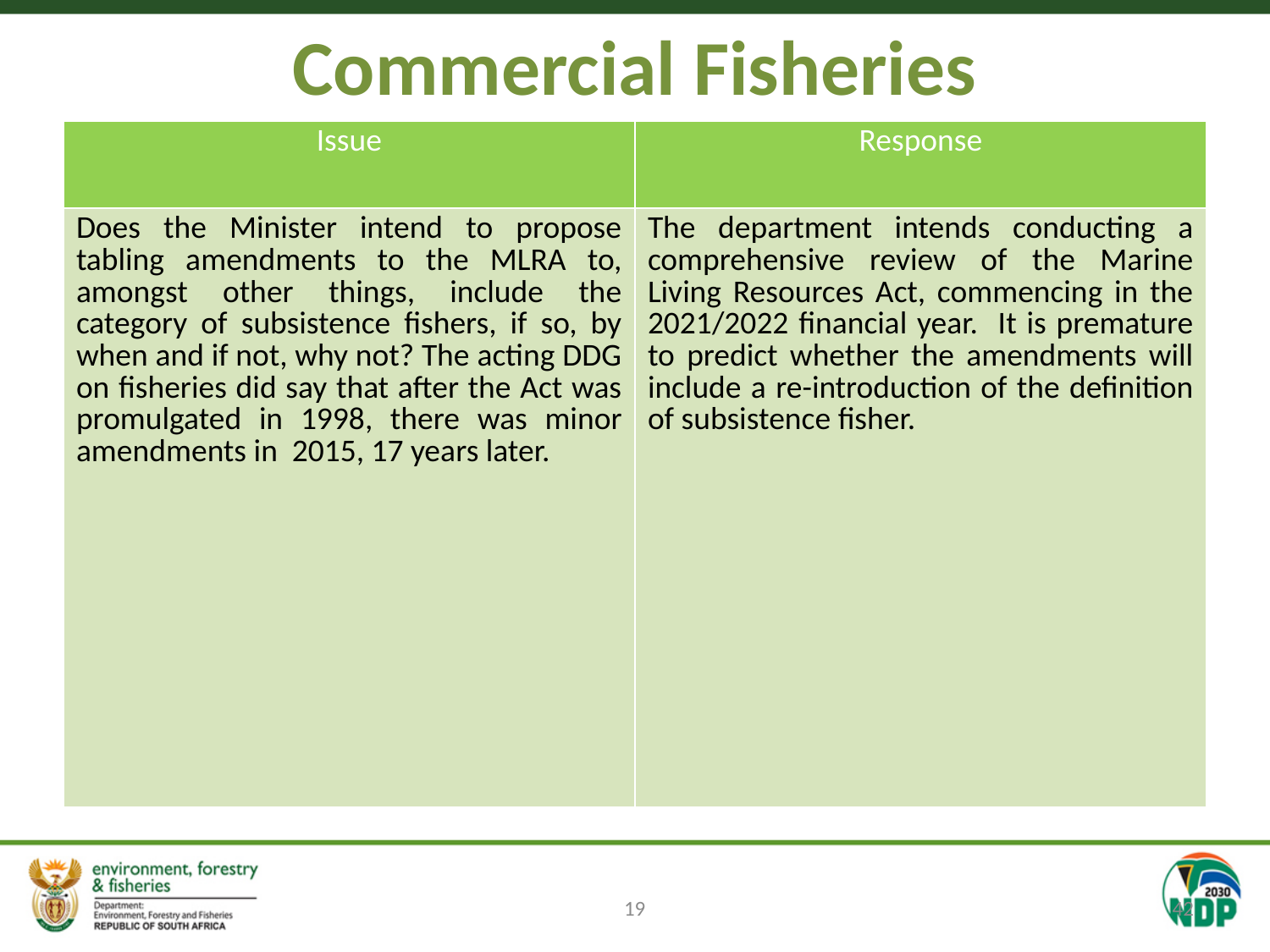

# Commercial Fisheries
| Issue | Response |
| --- | --- |
| Does the Minister intend to propose tabling amendments to the MLRA to, amongst other things, include the category of subsistence fishers, if so, by when and if not, why not? The acting DDG on fisheries did say that after the Act was promulgated in 1998, there was minor amendments in 2015, 17 years later. | The department intends conducting a comprehensive review of the Marine Living Resources Act, commencing in the 2021/2022 financial year. It is premature to predict whether the amendments will include a re-introduction of the definition of subsistence fisher. |
19
42